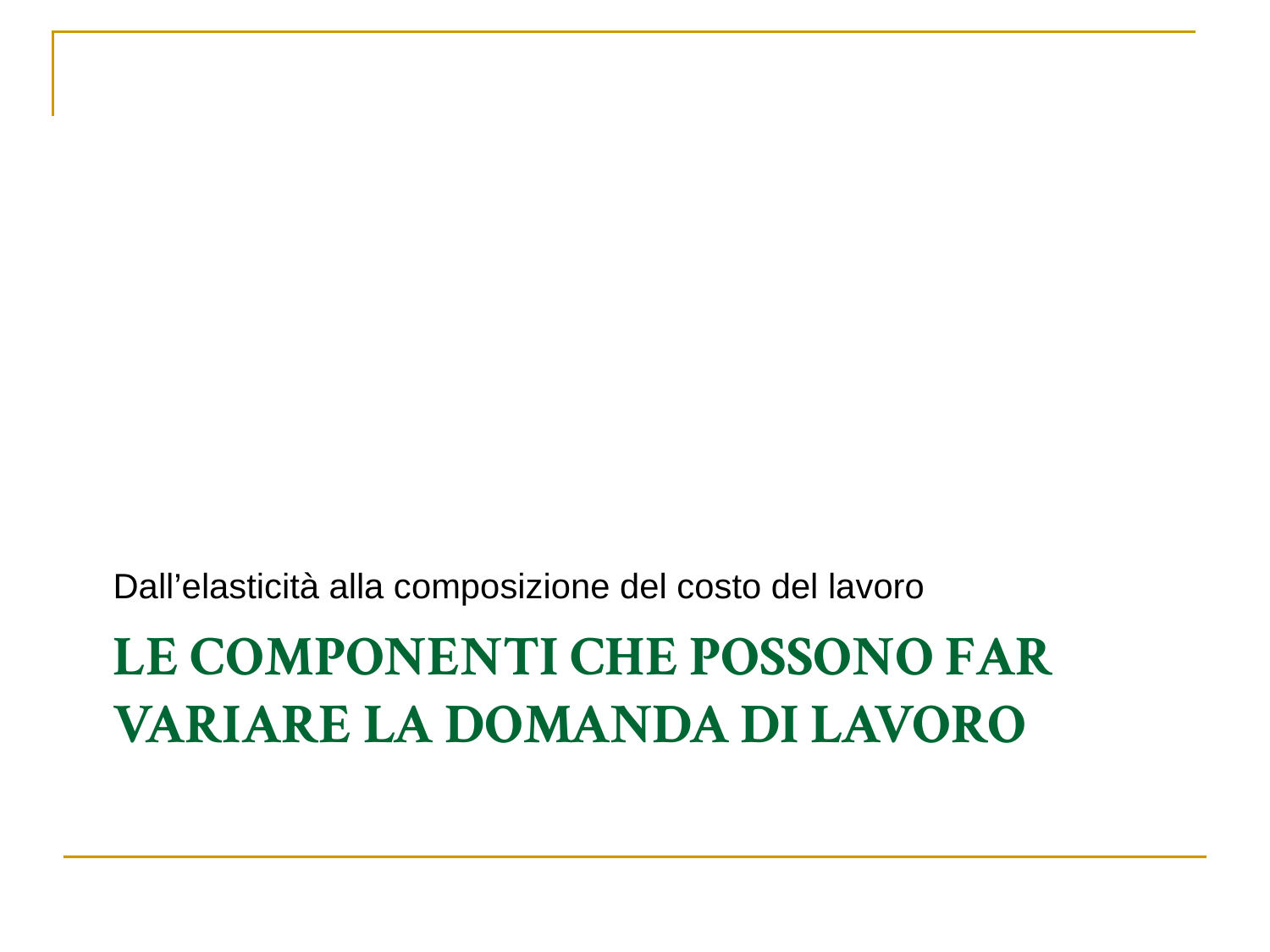

Dall’elasticità alla composizione del costo del lavoro
# Le componenti che possono far variare la domanda di lavoro